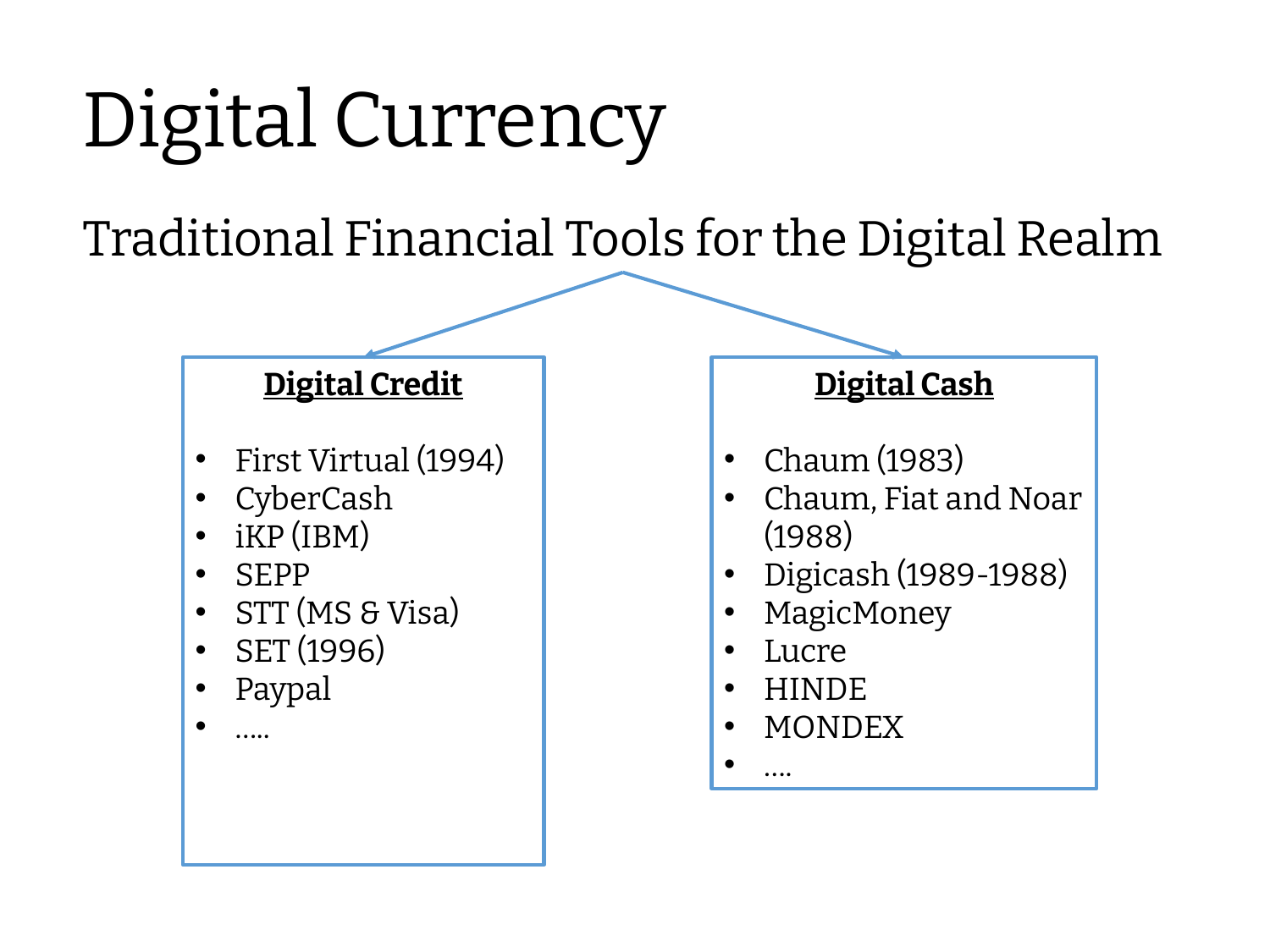

Digital Currency
Traditional Financial Tools for the Digital Realm
Digital Cash

Chaum (1983)
Chaum, Fiat and Noar (1988)
Digicash (1989-1988)
MagicMoney
Lucre
HINDE
MONDEX
….
Digital Credit

First Virtual (1994)
CyberCash
iKP (IBM)
SEPP
STT (MS & Visa)
SET (1996)
Paypal
…..